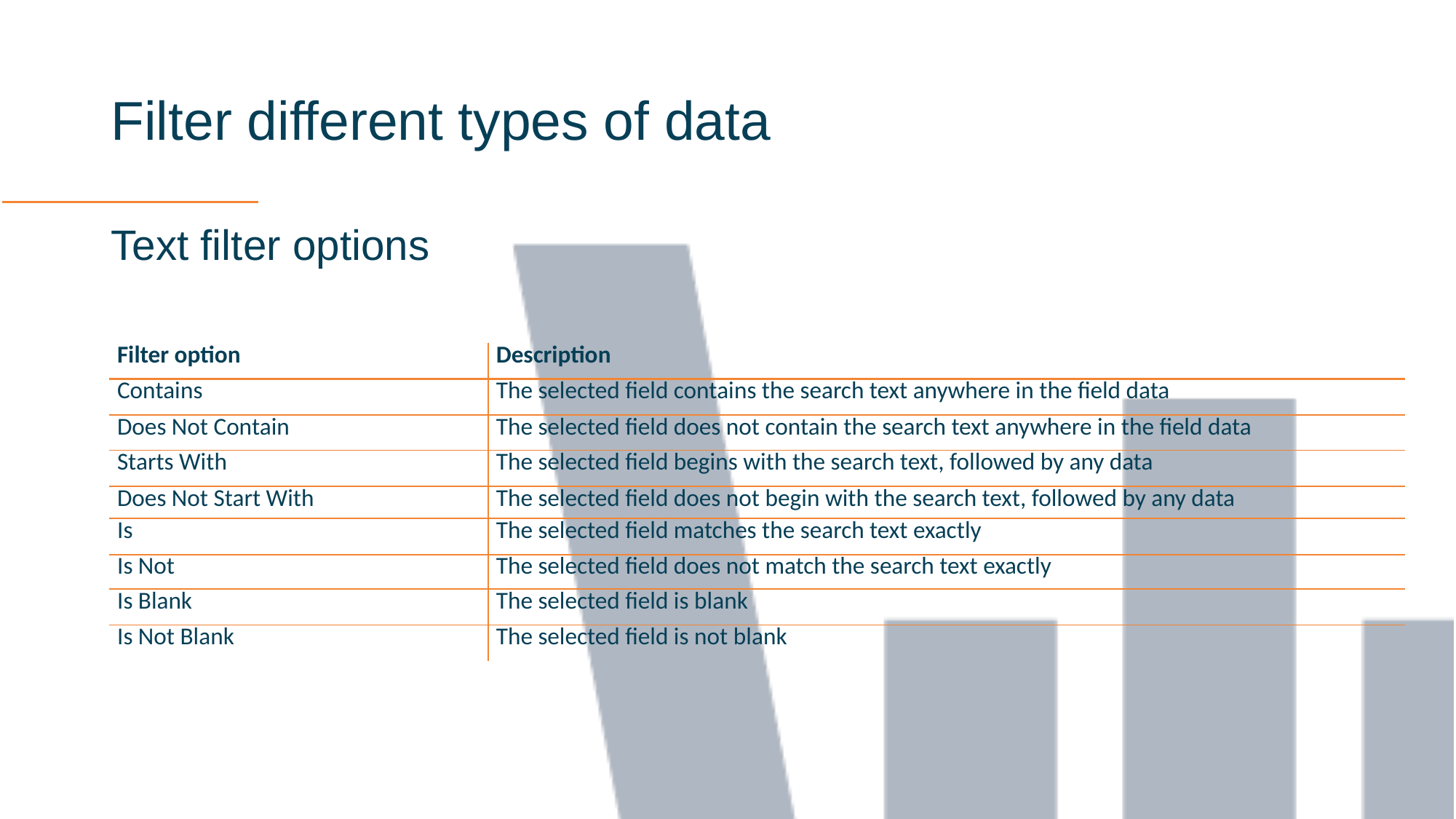

# Filter different types of data
Text filter options

| Filter option | Description |
| --- | --- |
| Contains | The selected field contains the search text anywhere in the field data |
| Does Not Contain | The selected field does not contain the search text anywhere in the field data |
| Starts With | The selected field begins with the search text, followed by any data |
| Does Not Start With | The selected field does not begin with the search text, followed by any data |
| Is | The selected field matches the search text exactly |
| Is Not | The selected field does not match the search text exactly |
| Is Blank | The selected field is blank |
| Is Not Blank | The selected field is not blank |